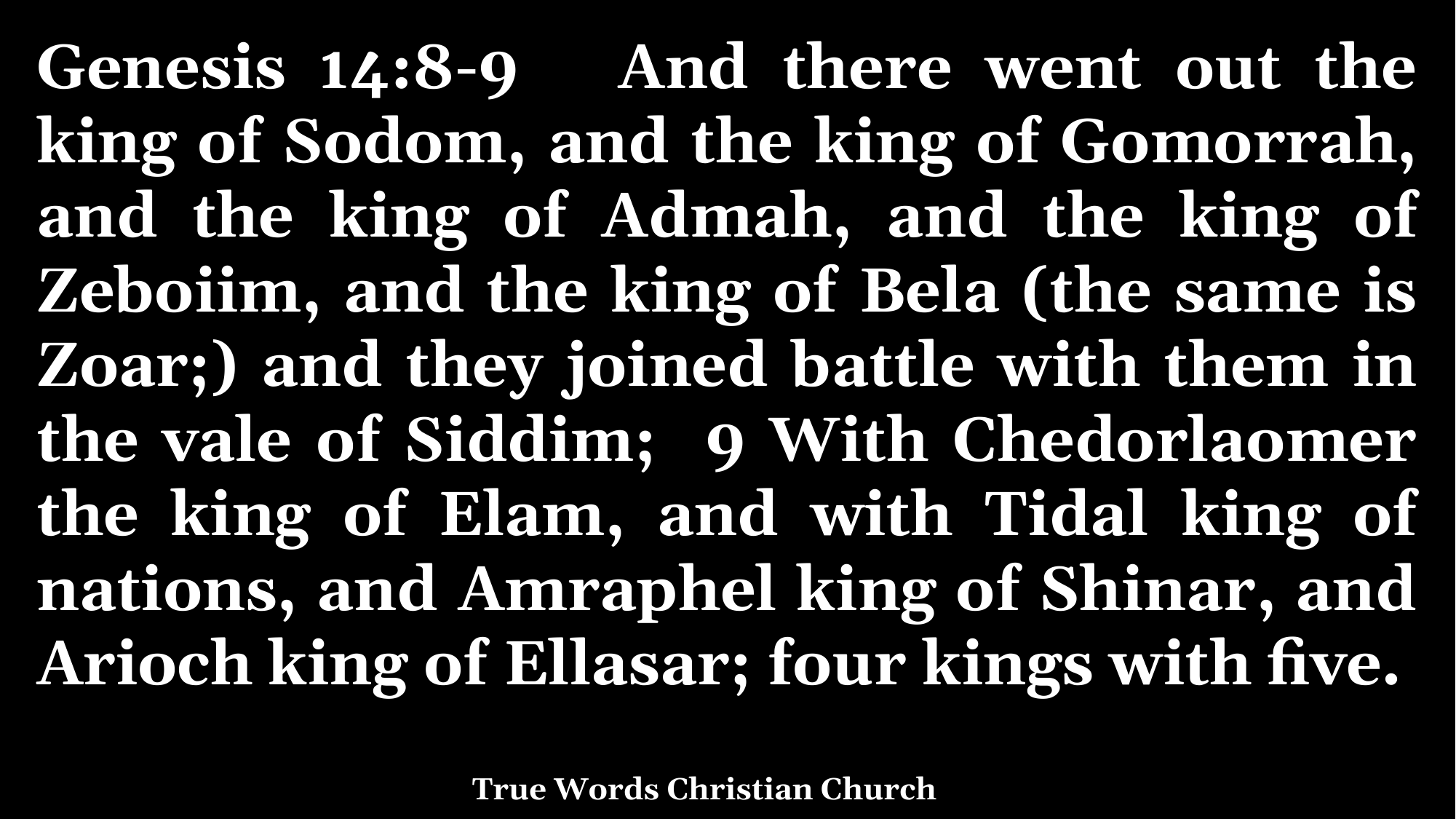

Genesis 14:8-9   And there went out the king of Sodom, and the king of Gomorrah, and the king of Admah, and the king of Zeboiim, and the king of Bela (the same is Zoar;) and they joined battle with them in the vale of Siddim;  9 With Chedorlaomer the king of Elam, and with Tidal king of nations, and Amraphel king of Shinar, and Arioch king of Ellasar; four kings with five.
True Words Christian Church